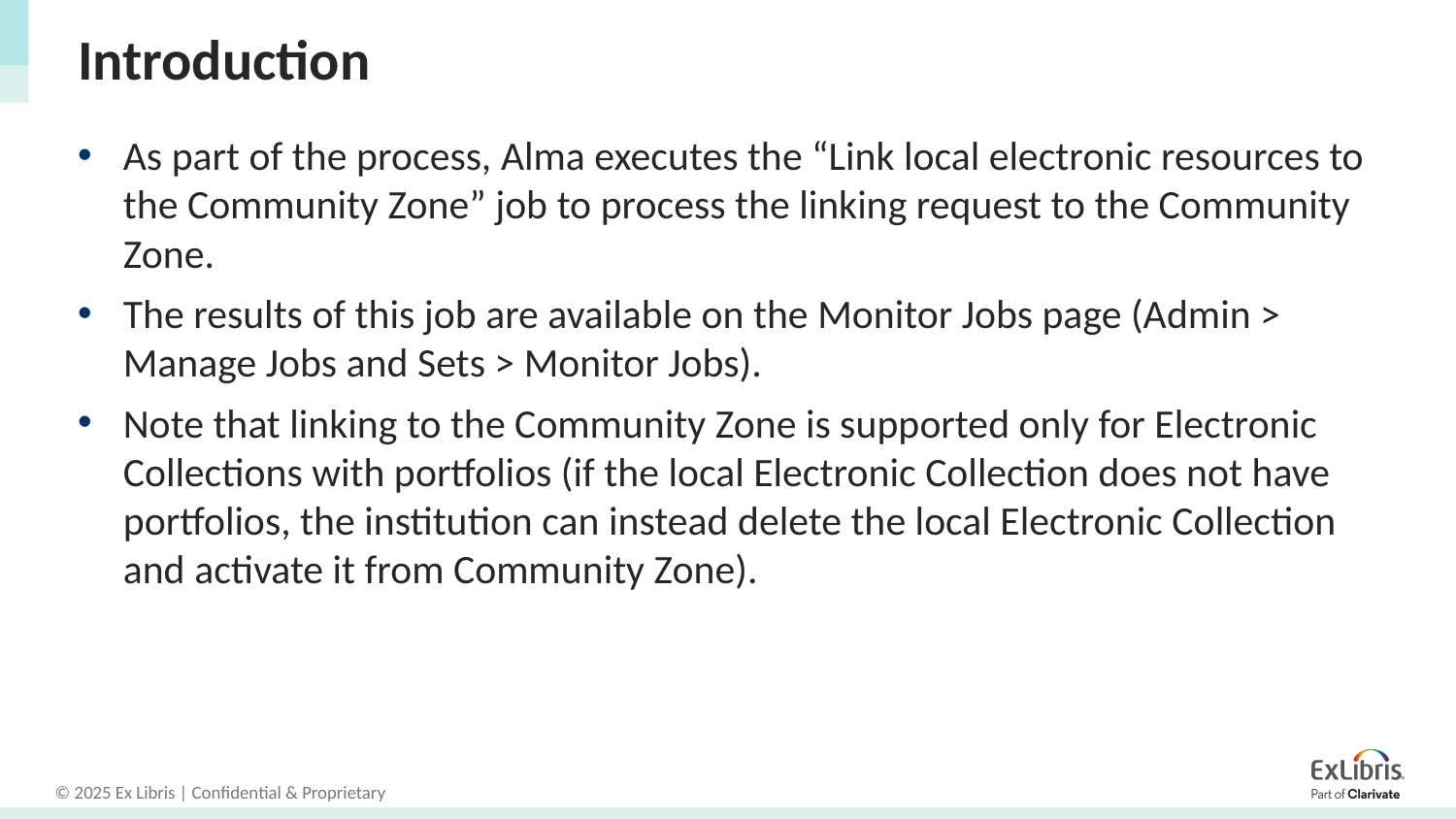

# Introduction
As part of the process, Alma executes the “Link local electronic resources to the Community Zone” job to process the linking request to the Community Zone.
The results of this job are available on the Monitor Jobs page (Admin > Manage Jobs and Sets > Monitor Jobs).
Note that linking to the Community Zone is supported only for Electronic Collections with portfolios (if the local Electronic Collection does not have portfolios, the institution can instead delete the local Electronic Collection and activate it from Community Zone).